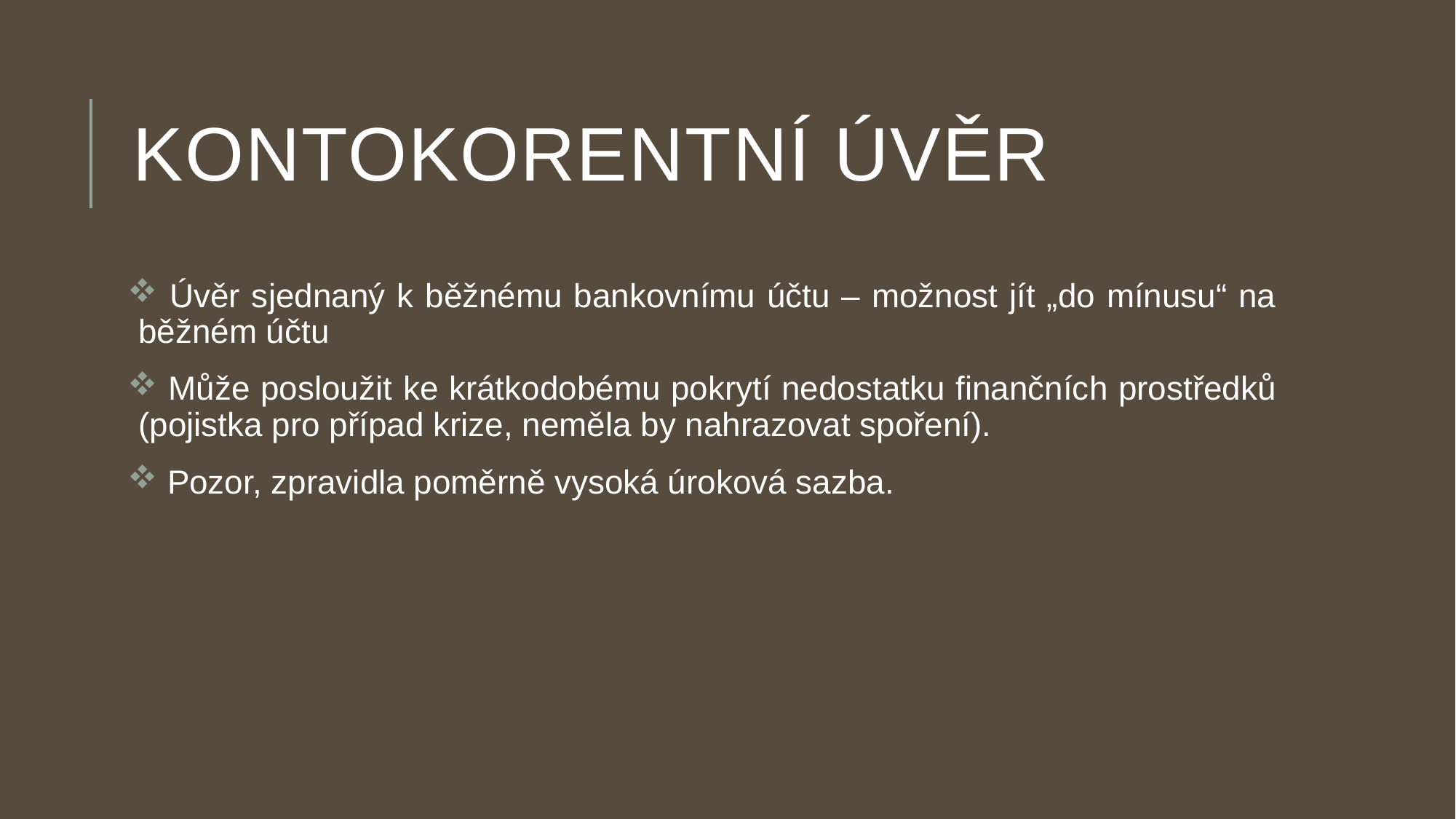

# Kontokorentní úvěr
 Úvěr sjednaný k běžnému bankovnímu účtu – možnost jít „do mínusu“ na běžném účtu
 Může posloužit ke krátkodobému pokrytí nedostatku finančních prostředků (pojistka pro případ krize, neměla by nahrazovat spoření).
 Pozor, zpravidla poměrně vysoká úroková sazba.